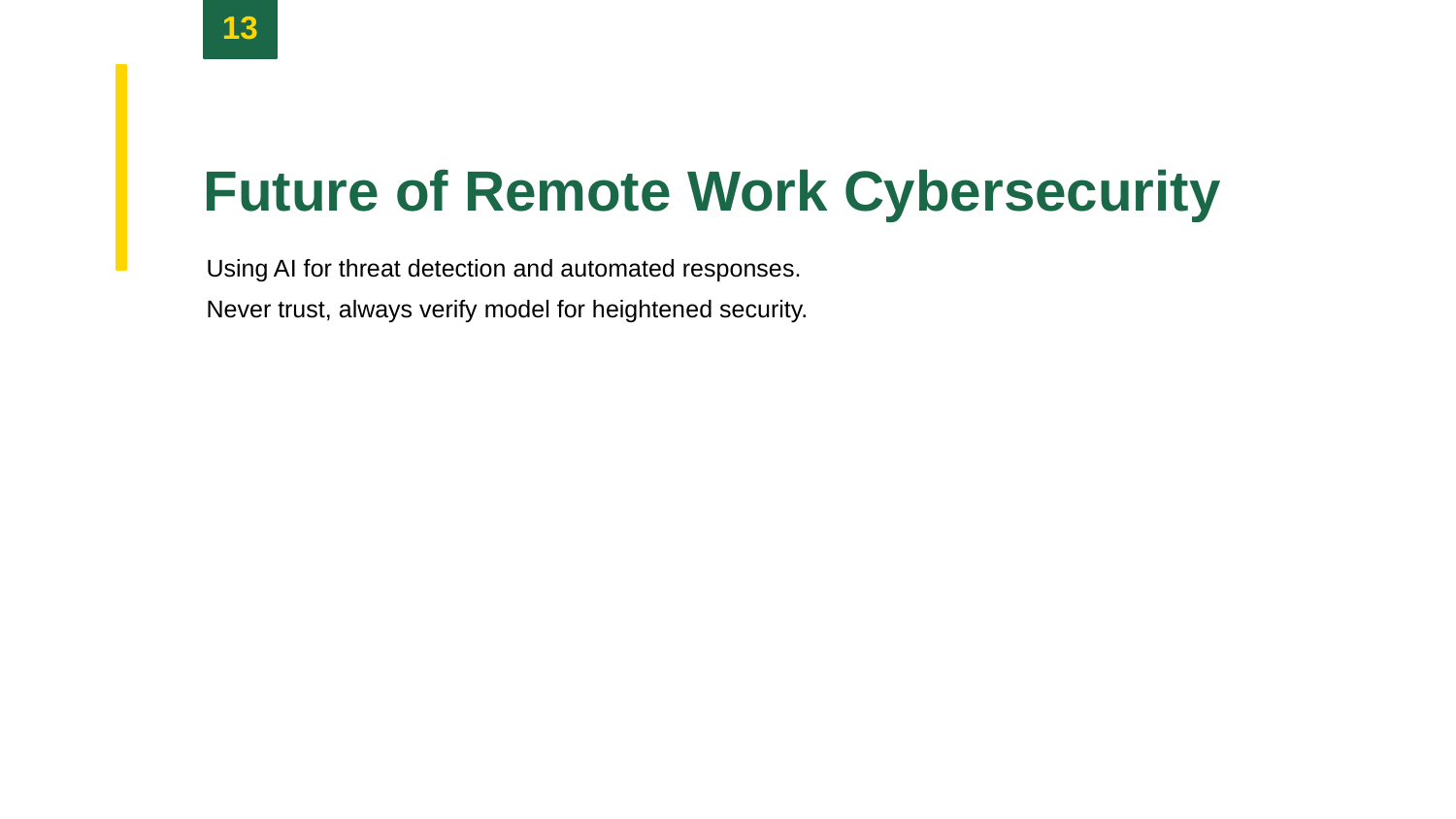

13

Future of Remote Work Cybersecurity
Using AI for threat detection and automated responses.
Never trust, always verify model for heightened security.